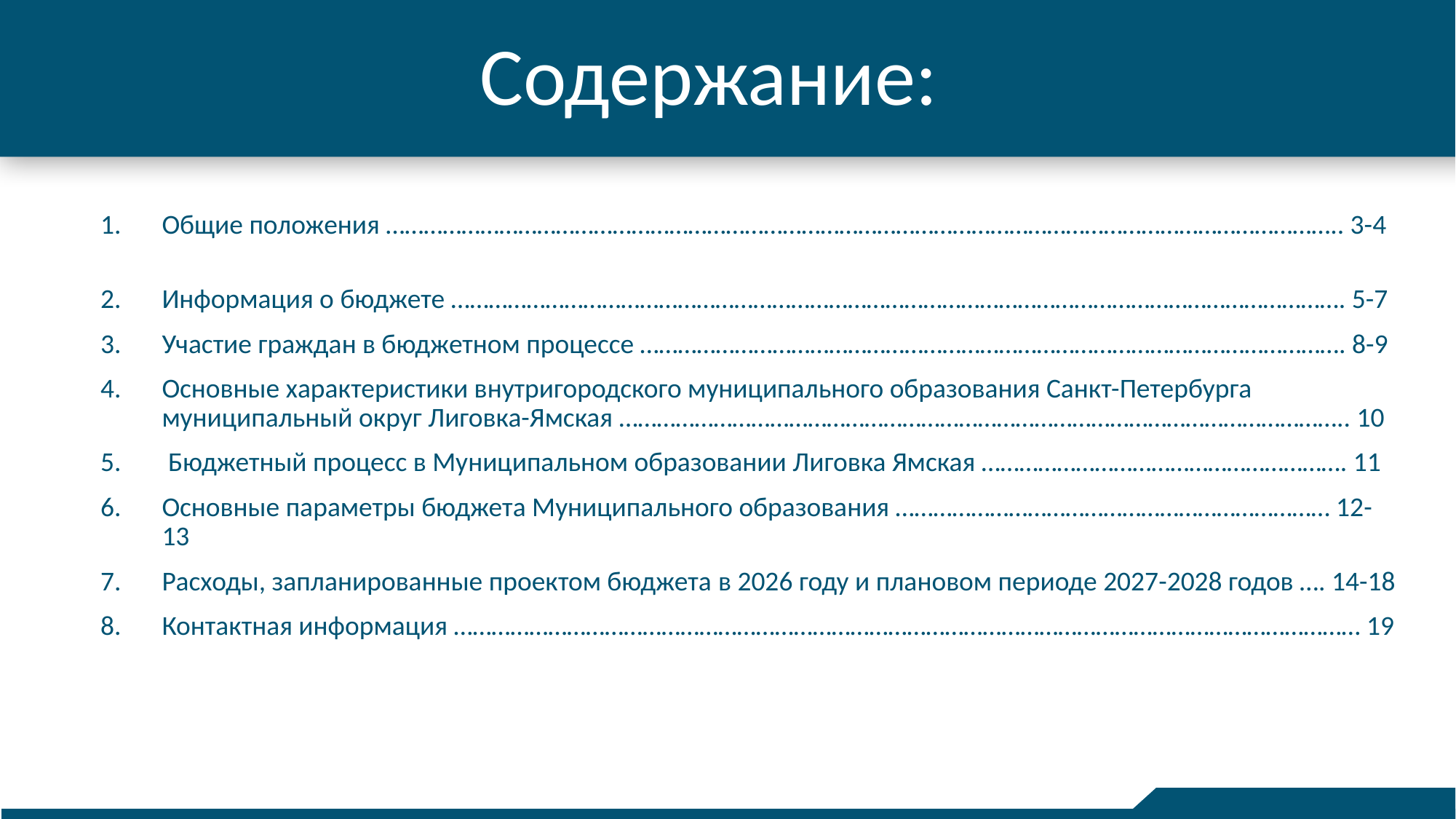

# Содержание:
Общие положения …………………………………………………………………………………………………………………………………….. 3-4
Информация о бюджете ……………………………………………………………………………………………………………………………. 5-7
Участие граждан в бюджетном процессе …………………………………………………………………………………………………. 8-9
Основные характеристики внутригородского муниципального образования Санкт-Петербурга муниципальный округ Лиговка-Ямская …………………………………………………………………………………………………….. 10
 Бюджетный процесс в Муниципальном образовании Лиговка Ямская …………………………………………………. 11
Основные параметры бюджета Муниципального образования …………………………………………………………… 12-13
Расходы, запланированные проектом бюджета в 2026 году и плановом периоде 2027-2028 годов …. 14-18
Контактная информация ……………………………………………………………………………………………………………………………… 19